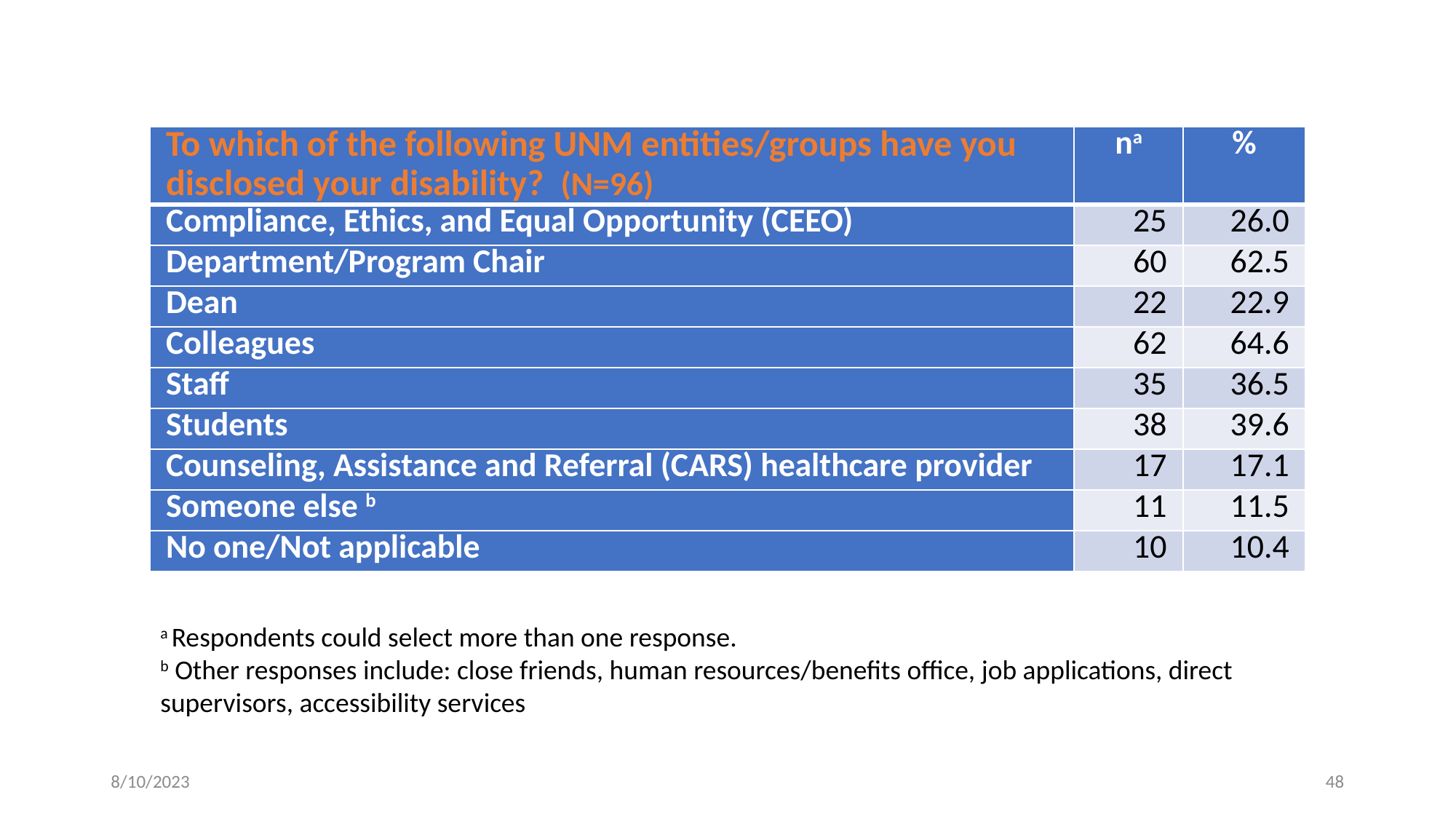

| To which of the following UNM entities/groups have you disclosed your disability? (N=96) | na | % |
| --- | --- | --- |
| Compliance, Ethics, and Equal Opportunity (CEEO) | 25 | 26.0 |
| Department/Program Chair | 60 | 62.5 |
| Dean | 22 | 22.9 |
| Colleagues | 62 | 64.6 |
| Staff | 35 | 36.5 |
| Students | 38 | 39.6 |
| Counseling, Assistance and Referral (CARS) healthcare provider | 17 | 17.1 |
| Someone else b | 11 | 11.5 |
| No one/Not applicable | 10 | 10.4 |
a Respondents could select more than one response.
b Other responses include: close friends, human resources/benefits office, job applications, direct supervisors, accessibility services
8/10/2023
48